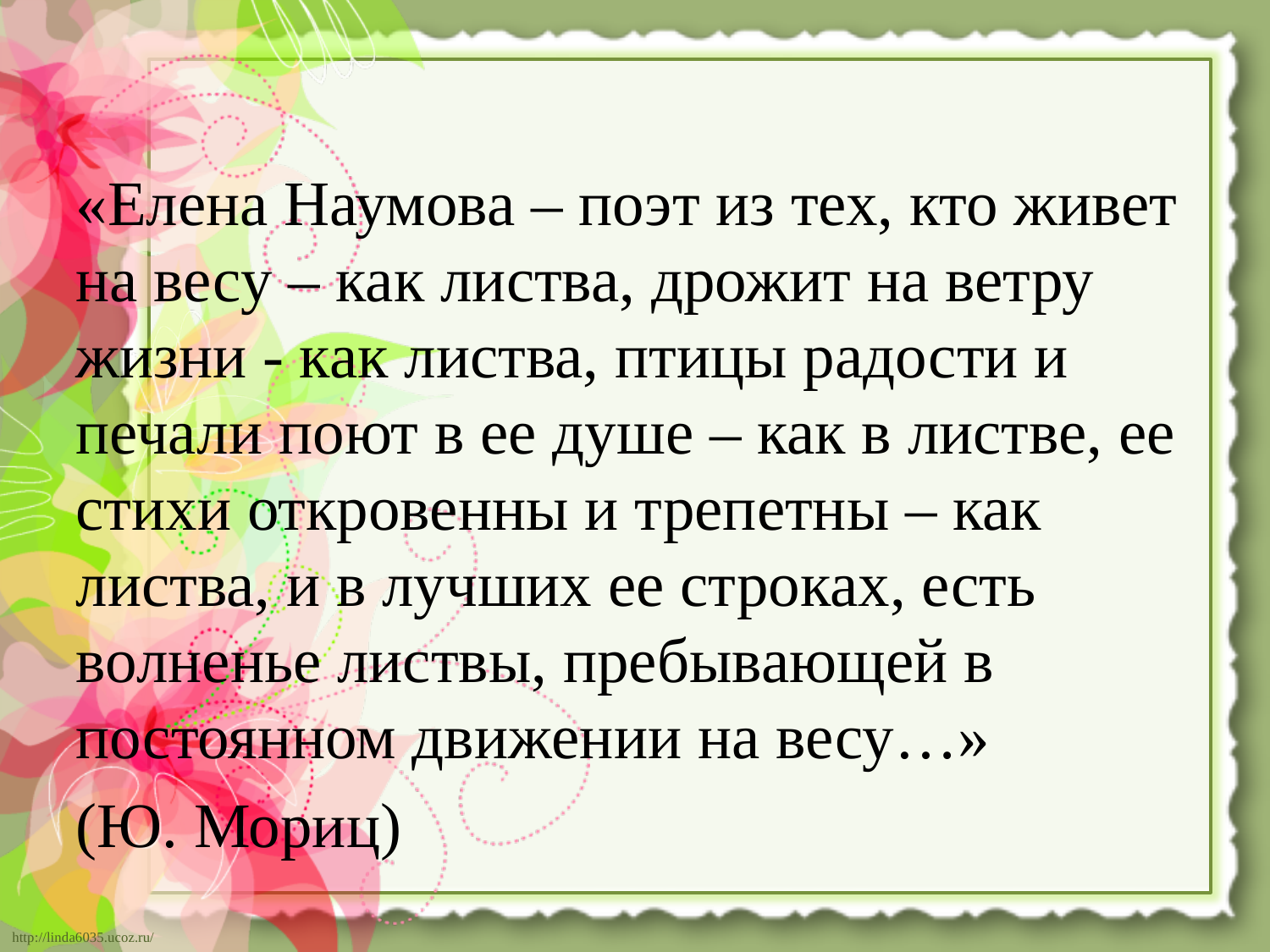

#
«Елена Наумова – поэт из тех, кто живет на весу – как листва, дрожит на ветру жизни - как листва, птицы радости и печали поют в ее душе – как в листве, ее стихи откровенны и трепетны – как листва, и в лучших ее строках, есть волненье листвы, пребывающей в постоянном движении на весу…»
(Ю. Мориц)